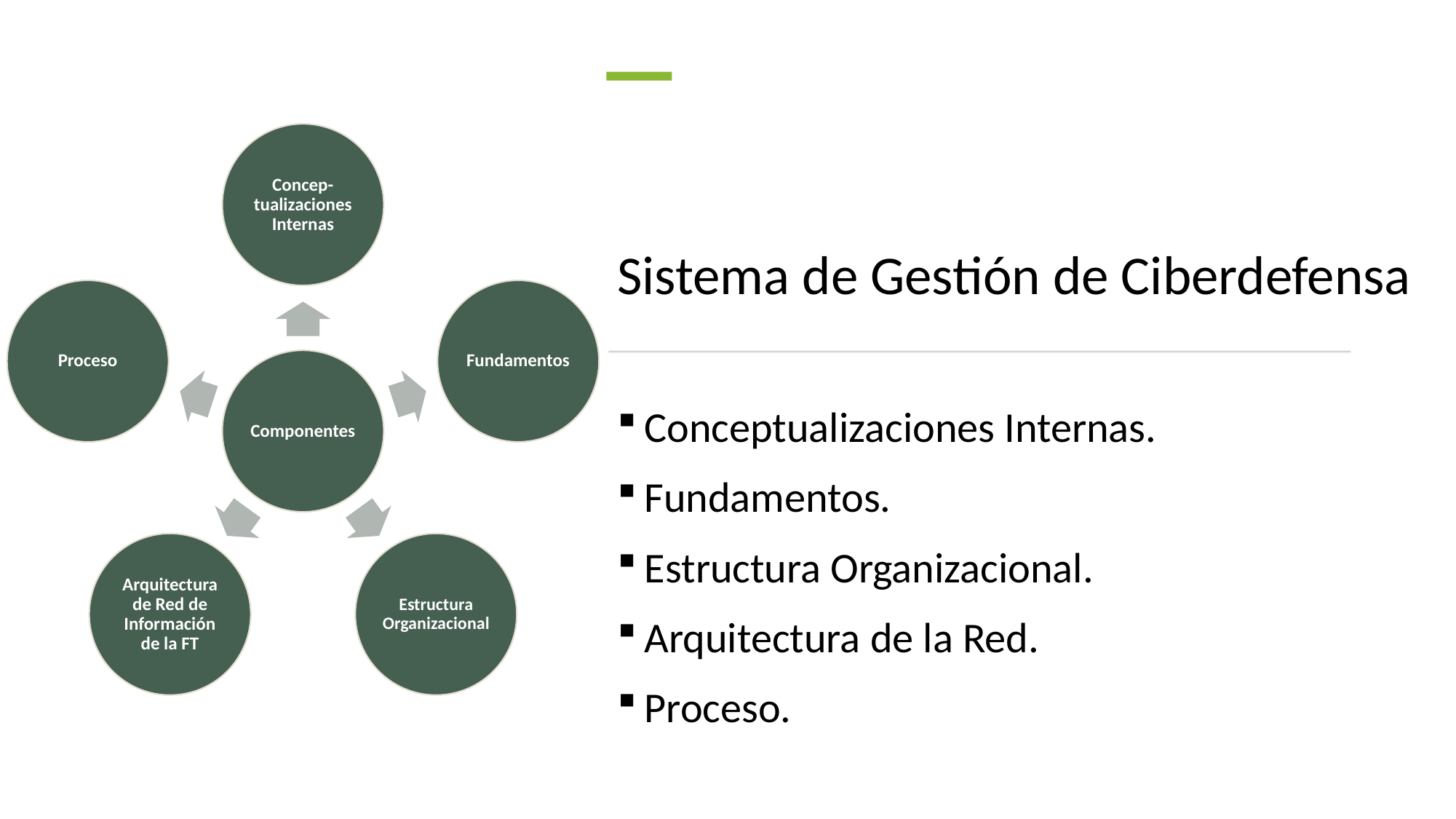

Componentes

Concep-tualizaciones Internas

Fundamentos

Estructura Organizacional

Arquitectura de Red de Información de la FT

Proceso

# Sistema de Gestión de Ciberdefensa

Conceptualizaciones Internas.
Fundamentos.
Estructura Organizacional.
Arquitectura de la Red.
Proceso.